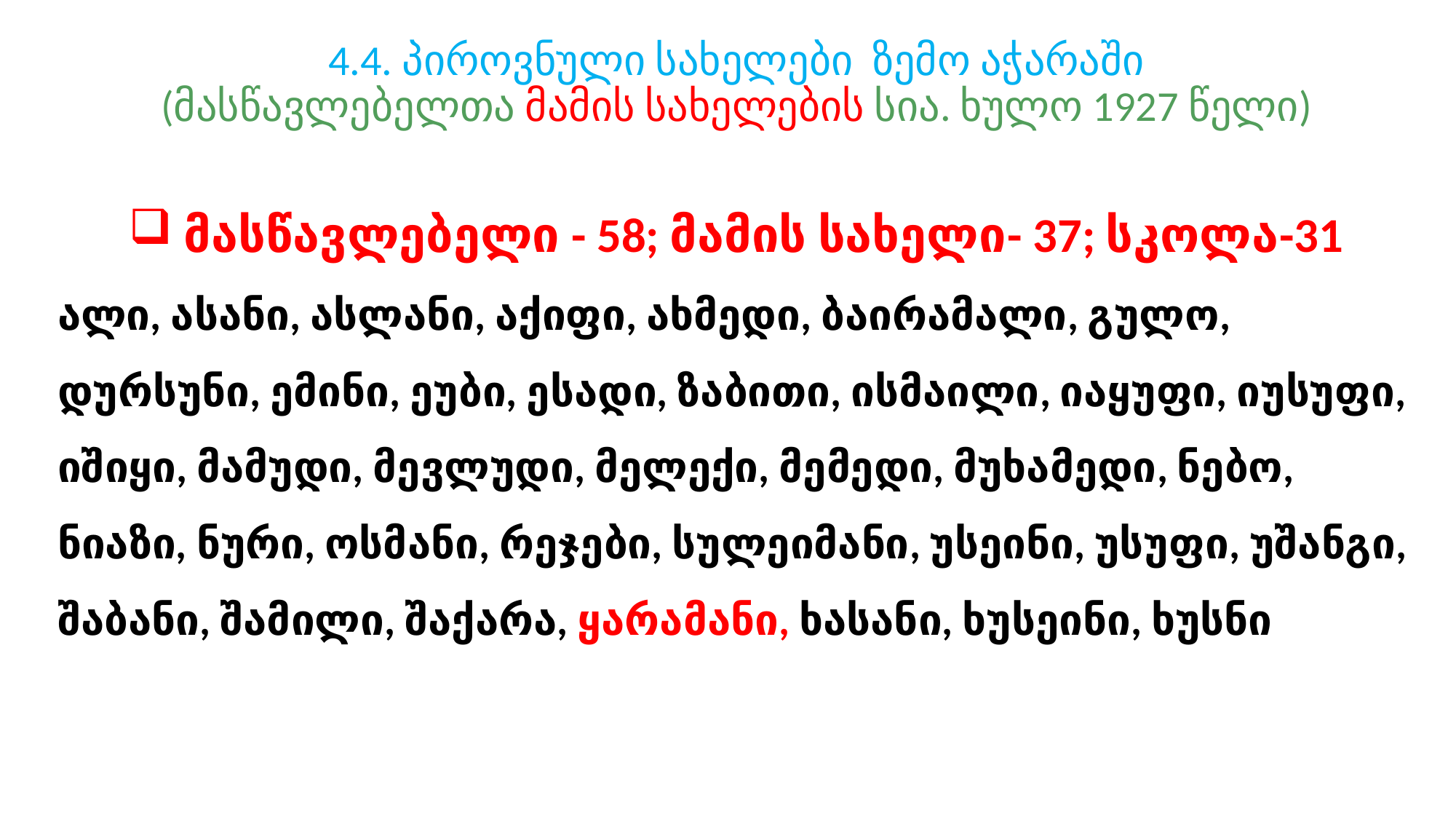

# 4.4. პიროვნული სახელები  ზემო აჭარაში (მასწავლებელთა მამის სახელების სია. ხულო 1927 წელი)
მასწავლებელი - 58; მამის სახელი- 37; სკოლა-31
ალი, ასანი, ასლანი, აქიფი, ახმედი, ბაირამალი, გულო, დურსუნი, ემინი, ეუბი, ესადი, ზაბითი, ისმაილი, იაყუფი, იუსუფი, იშიყი, მამუდი, მევლუდი, მელექი, მემედი, მუხამედი, ნებო, ნიაზი, ნური, ოსმანი, რეჯები, სულეიმანი, უსეინი, უსუფი, უშანგი, შაბანი, შამილი, შაქარა, ყარამანი, ხასანი, ხუსეინი, ხუსნი